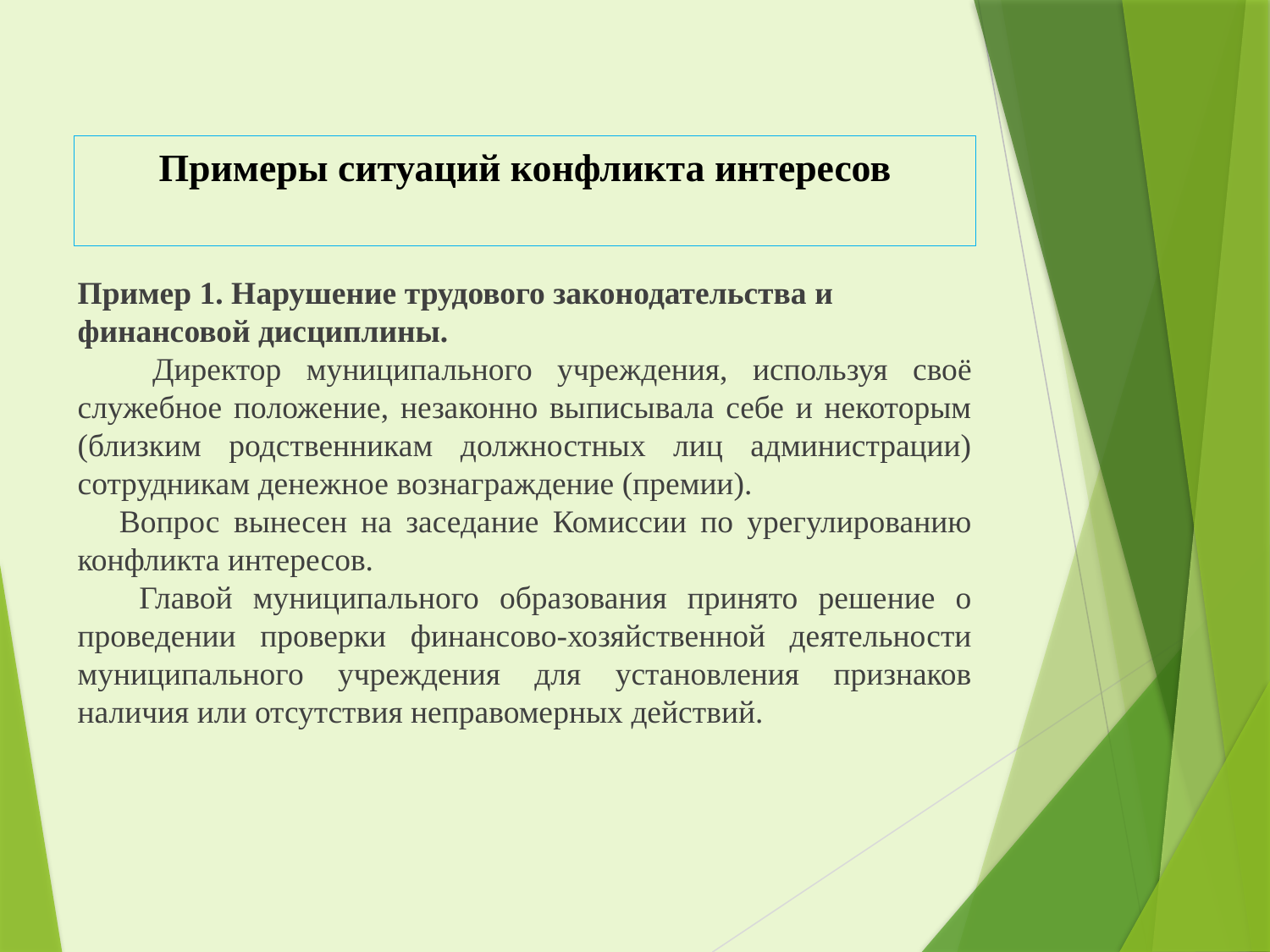

# Примеры ситуаций конфликта интересов
Пример 1. Нарушение трудового законодательства и финансовой дисциплины.
   Директор муниципального учреждения, используя своё служебное положение, незаконно выписывала себе и некоторым (близким родственникам должностных лиц администрации) сотрудникам денежное вознаграждение (премии).
   Вопрос вынесен на заседание Комиссии по урегулированию конфликта интересов.
   Главой муниципального образования принято решение о проведении проверки финансово-хозяйственной деятельности муниципального учреждения для установления признаков наличия или отсутствия неправомерных действий.